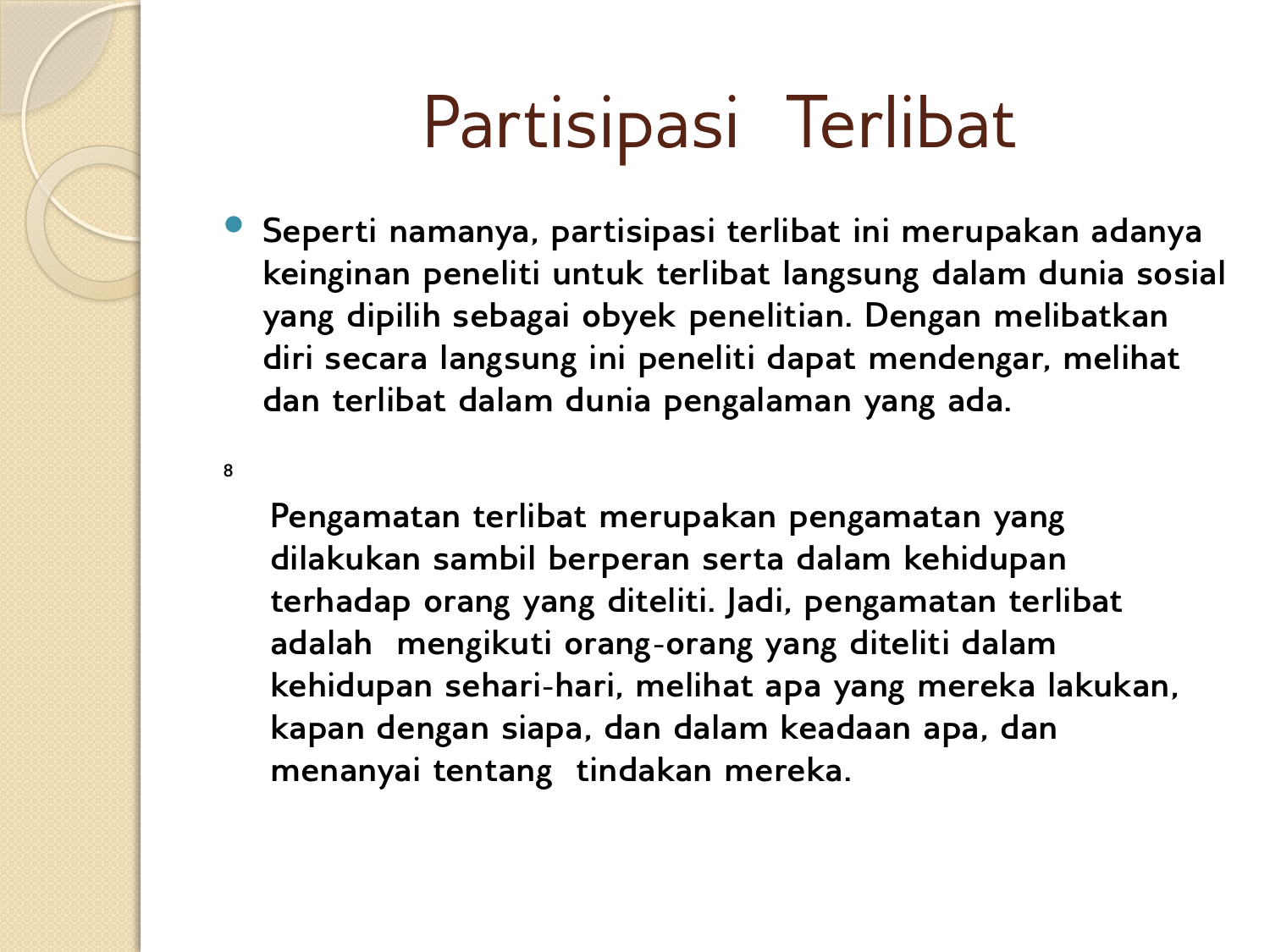

# Partisipasi  Terlibat
Seperti namanya, partisipasi terlibat ini merupakan adanya keinginan peneliti untuk terlibat langsung dalam dunia sosial yang dipilih sebagai obyek penelitian. Dengan melibatkan diri secara langsung ini peneliti dapat mendengar, melihat dan terlibat dalam dunia pengalaman yang ada.

8
Pengamatan terlibat merupakan pengamatan yang dilakukan sambil berperan serta dalam kehidupan terhadap orang yang diteliti. Jadi, pengamatan terlibat adalah  mengikuti orang-orang yang diteliti dalam kehidupan sehari-hari, melihat apa yang mereka lakukan, kapan dengan siapa, dan dalam keadaan apa, dan menanyai tentang  tindakan mereka.